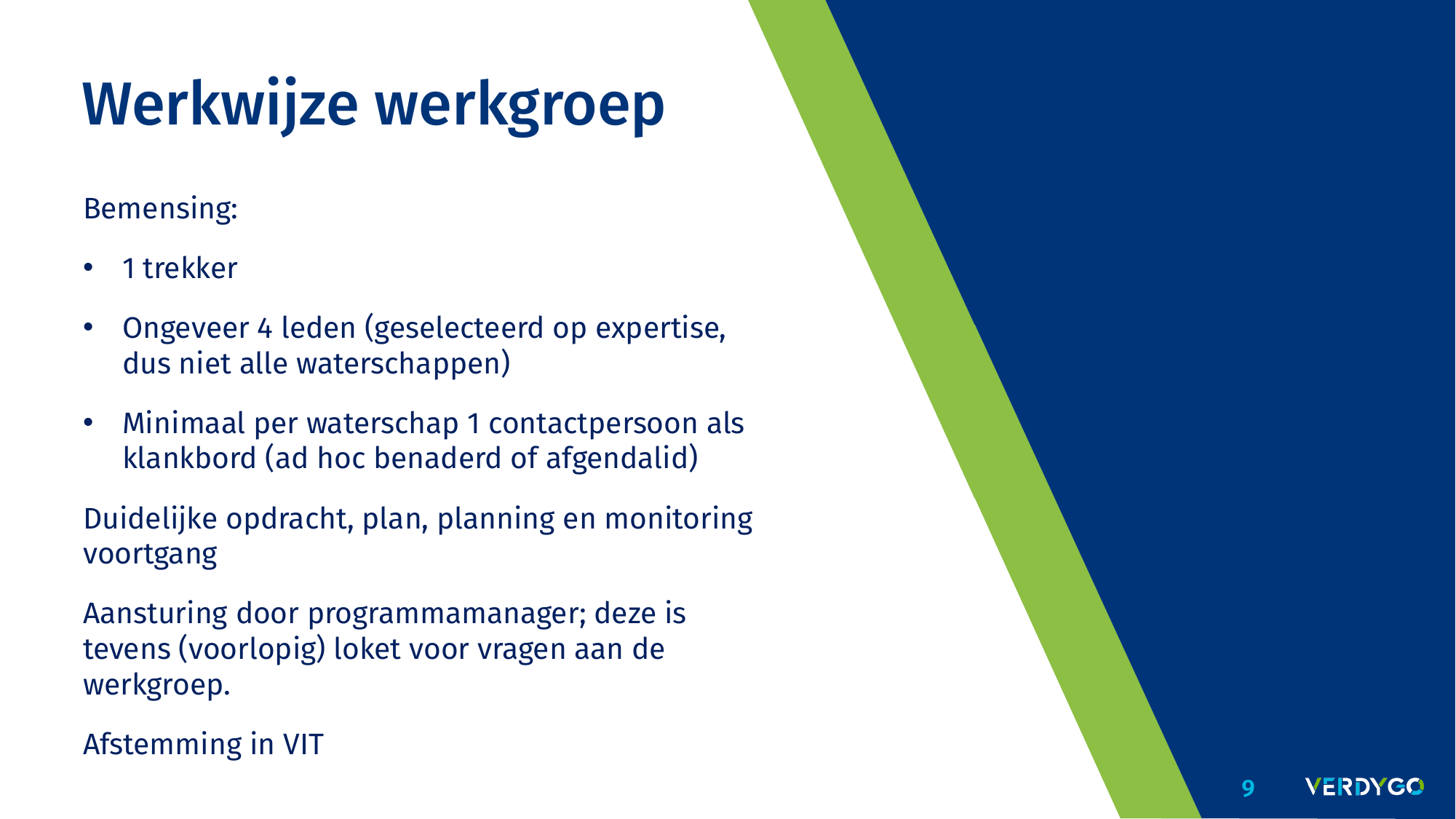

# Werkwijze werkgroep
Bemensing:
1 trekker
Ongeveer 4 leden (geselecteerd op expertise, dus niet alle waterschappen)
Minimaal per waterschap 1 contactpersoon als klankbord (ad hoc benaderd of afgendalid)
Duidelijke opdracht, plan, planning en monitoring voortgang
Aansturing door programmamanager; deze is tevens (voorlopig) loket voor vragen aan de werkgroep.
Afstemming in VIT